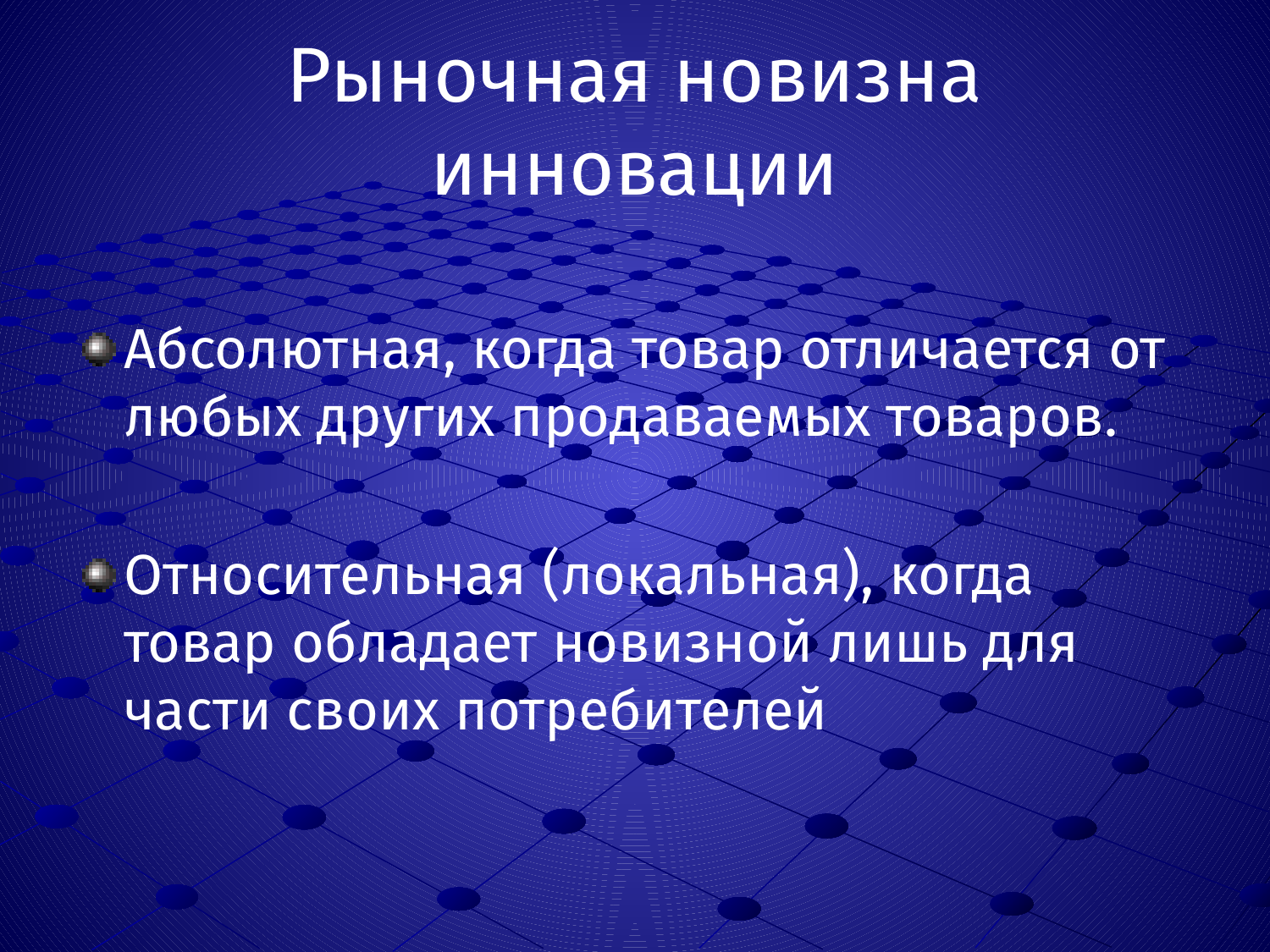

# Рыночная новизна инновации
Абсолютная, когда товар отличается от любых других продаваемых товаров.

Относительная (локальная), когда товар обладает новизной лишь для части своих потребителей